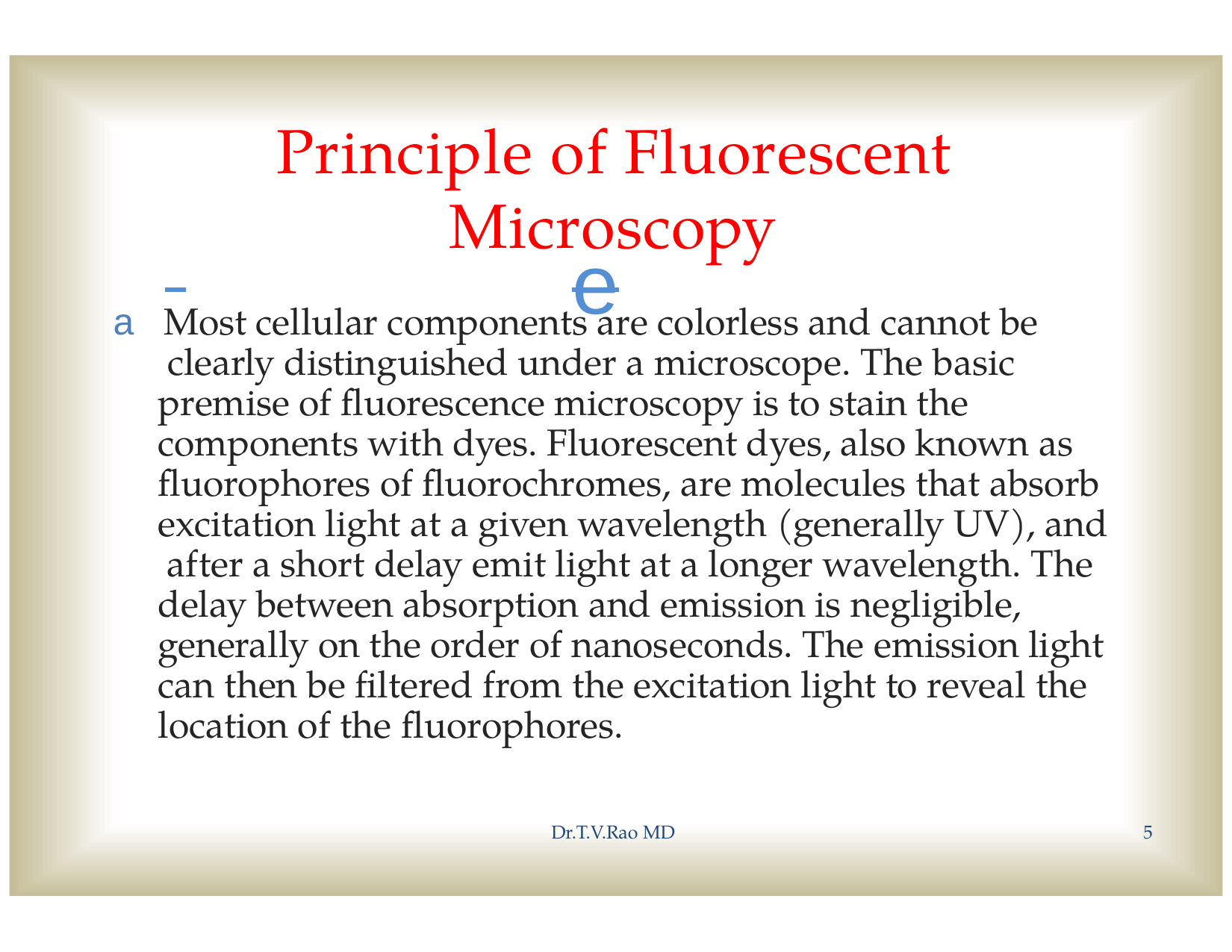

# Principle of Fluorescent  Microscopy
 	e
a Most cellular components are colorless and cannot be  clearly distinguished under a microscope. The basic
premise of fluorescence microscopy is to stain the  components with dyes. Fluorescent dyes, also known as  fluorophores of fluorochromes, are molecules that absorb  excitation light at a given wavelength (generally UV), and  after a short delay emit light at a longer wavelength. The  delay between absorption and emission is negligible,  generally on the order of nanoseconds. The emission light  can then be filtered from the excitation light to reveal the  location of the fluorophores.
Dr.T.V.Rao MD
5